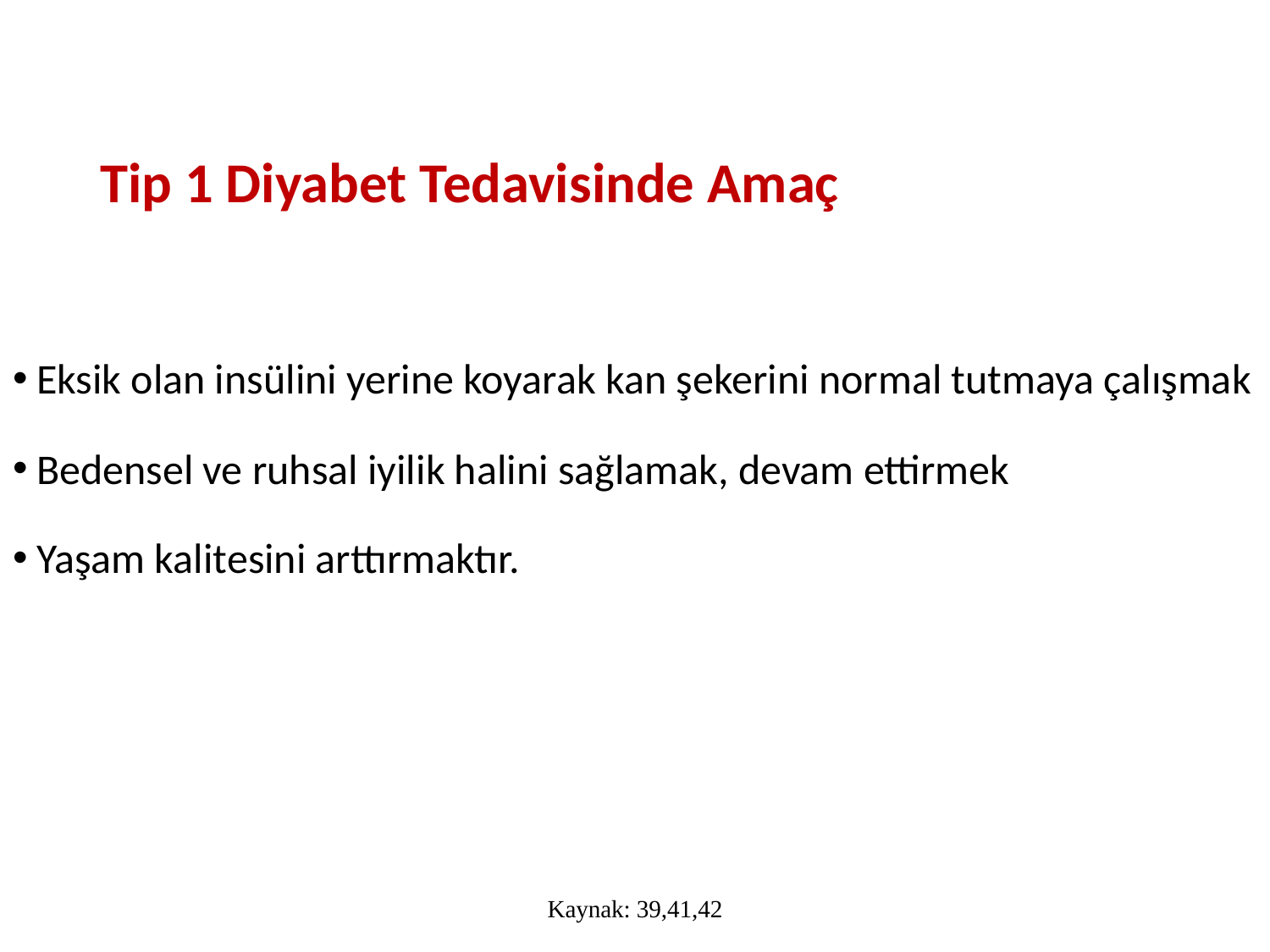

# Tip 1 Diyabet Tedavisinde Amaç

Eksik olan insülini yerine koyarak kan şekerini normal tutmaya çalışmak
Bedensel ve ruhsal iyilik halini sağlamak, devam ettirmek
Yaşam kalitesini arttırmaktır.
Kaynak: 39,41,42